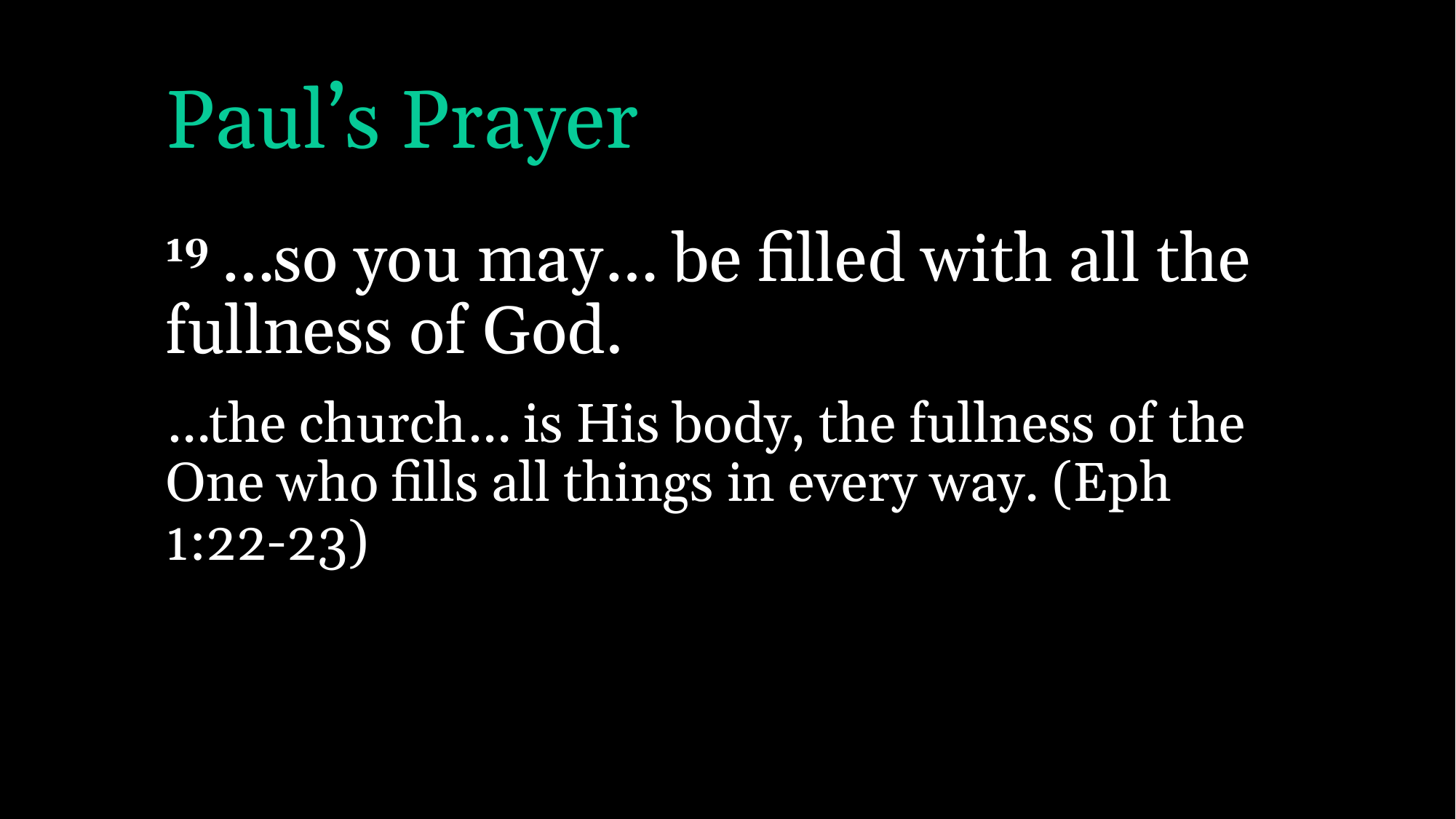

# Paul’s Prayer
19 …so you may… be filled with all the fullness of God.
…the church… is His body, the fullness of the One who fills all things in every way. (Eph 1:22-23)